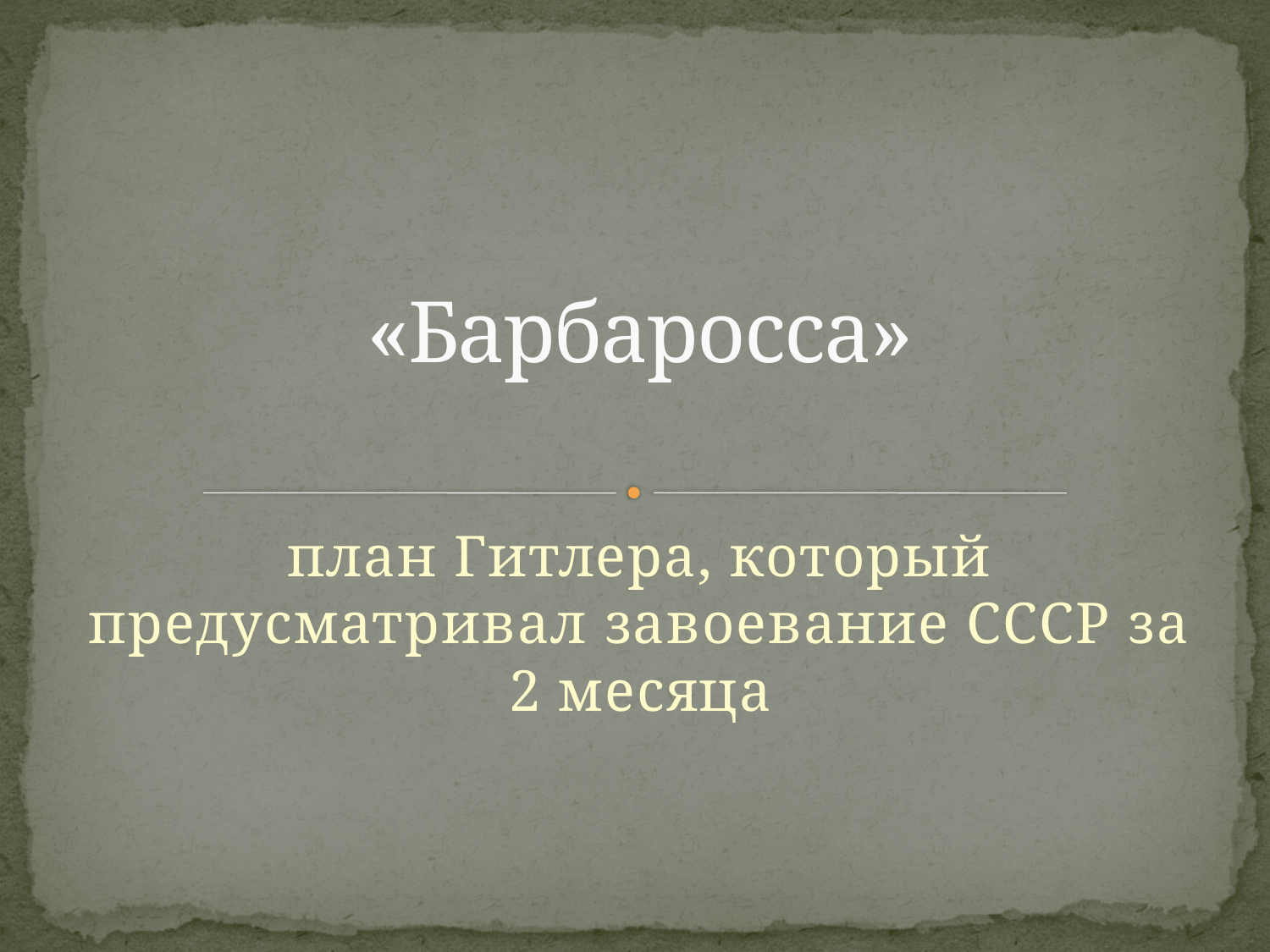

# «Барбаросса»
план Гитлера, который предусматривал завоевание СССР за 2 месяца